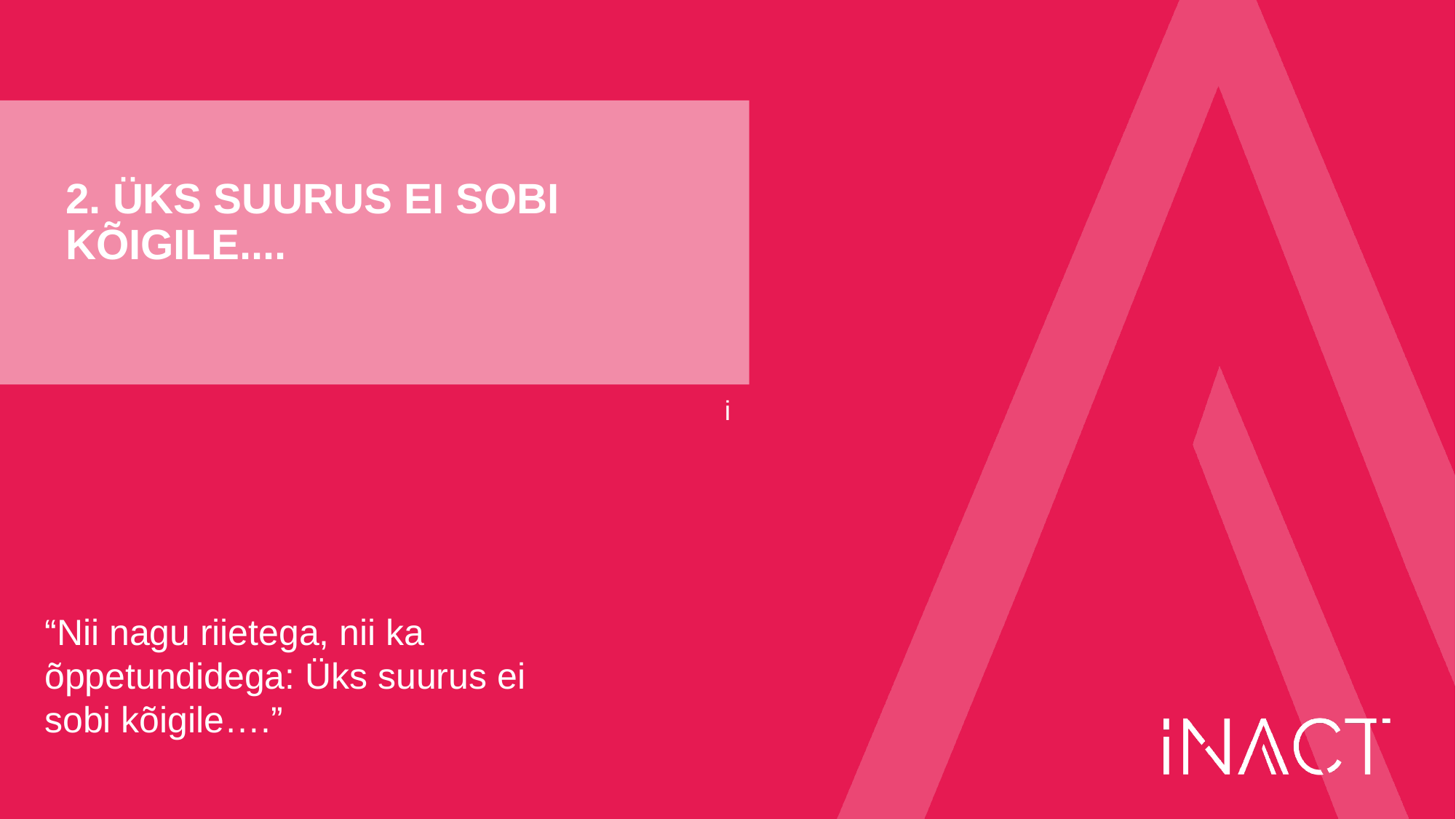

# 2. Üks SUURUS ei sobi kõigile....
“Nii nagu riietega, nii ka õppetundidega: Üks suurus ei sobi kõigile….”